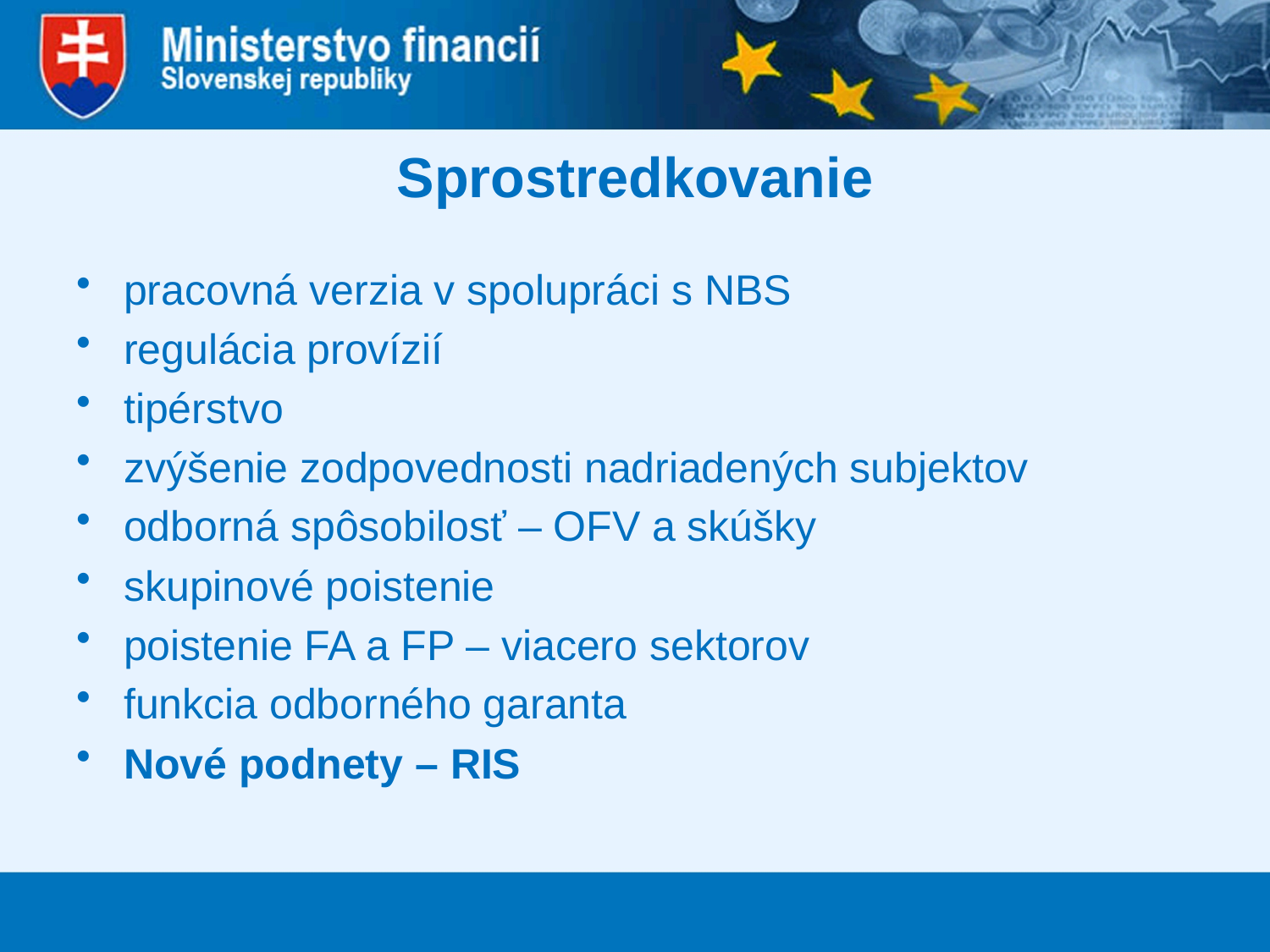

# Sprostredkovanie
pracovná verzia v spolupráci s NBS
regulácia provízií
tipérstvo
zvýšenie zodpovednosti nadriadených subjektov
odborná spôsobilosť – OFV a skúšky
skupinové poistenie
poistenie FA a FP – viacero sektorov
funkcia odborného garanta
Nové podnety – RIS